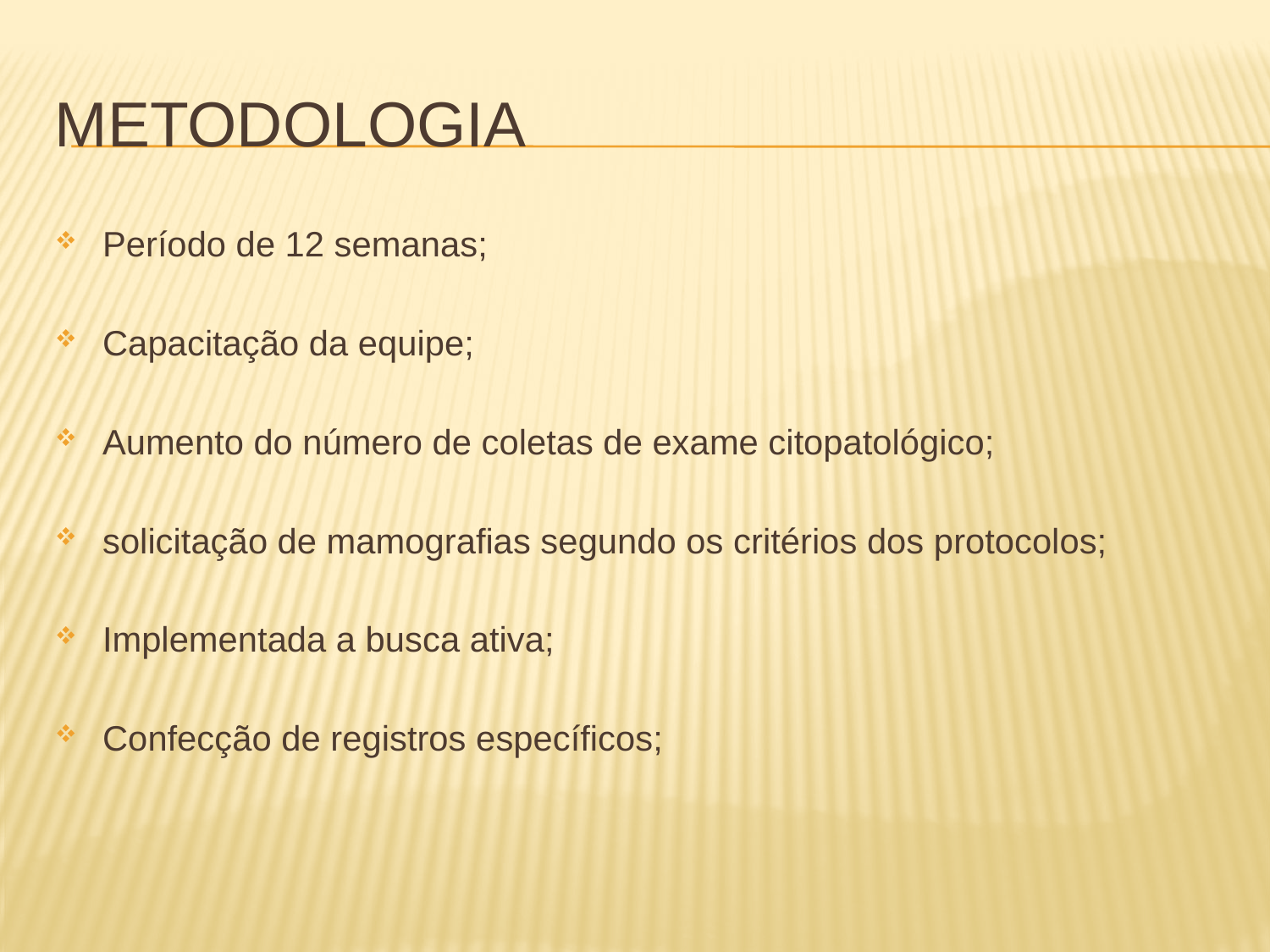

# metodologia
Período de 12 semanas;

Capacitação da equipe;

Aumento do número de coletas de exame citopatológico;

solicitação de mamografias segundo os critérios dos protocolos;

Implementada a busca ativa;

Confecção de registros específicos;